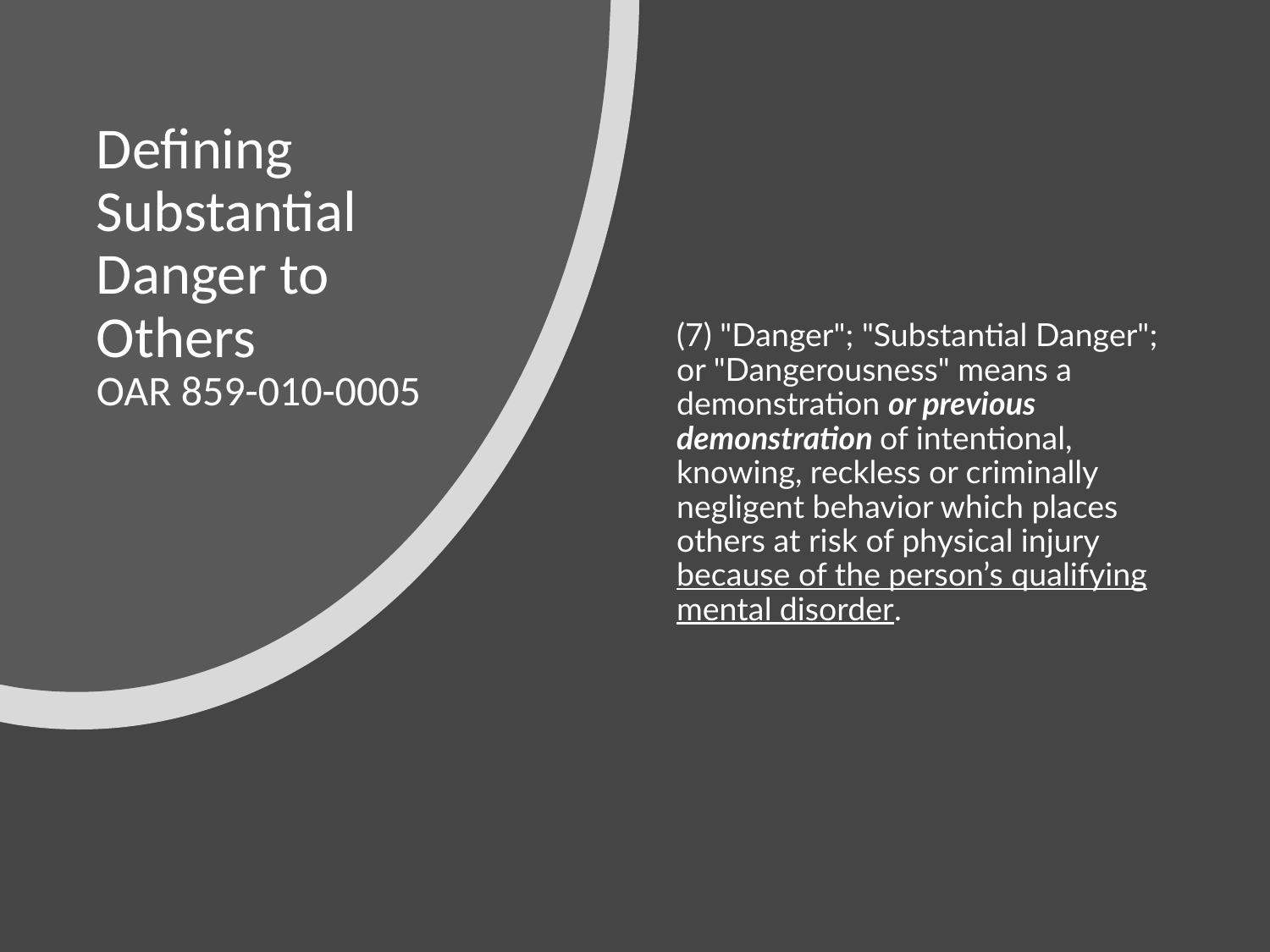

# Defining Substantial Danger to Others OAR 859-010-0005
(7) "Danger"; "Substantial Danger"; or "Dangerousness" means a demonstration or previous demonstration of intentional, knowing, reckless or criminally negligent behavior which places others at risk of physical injury because of the person’s qualifying mental disorder.